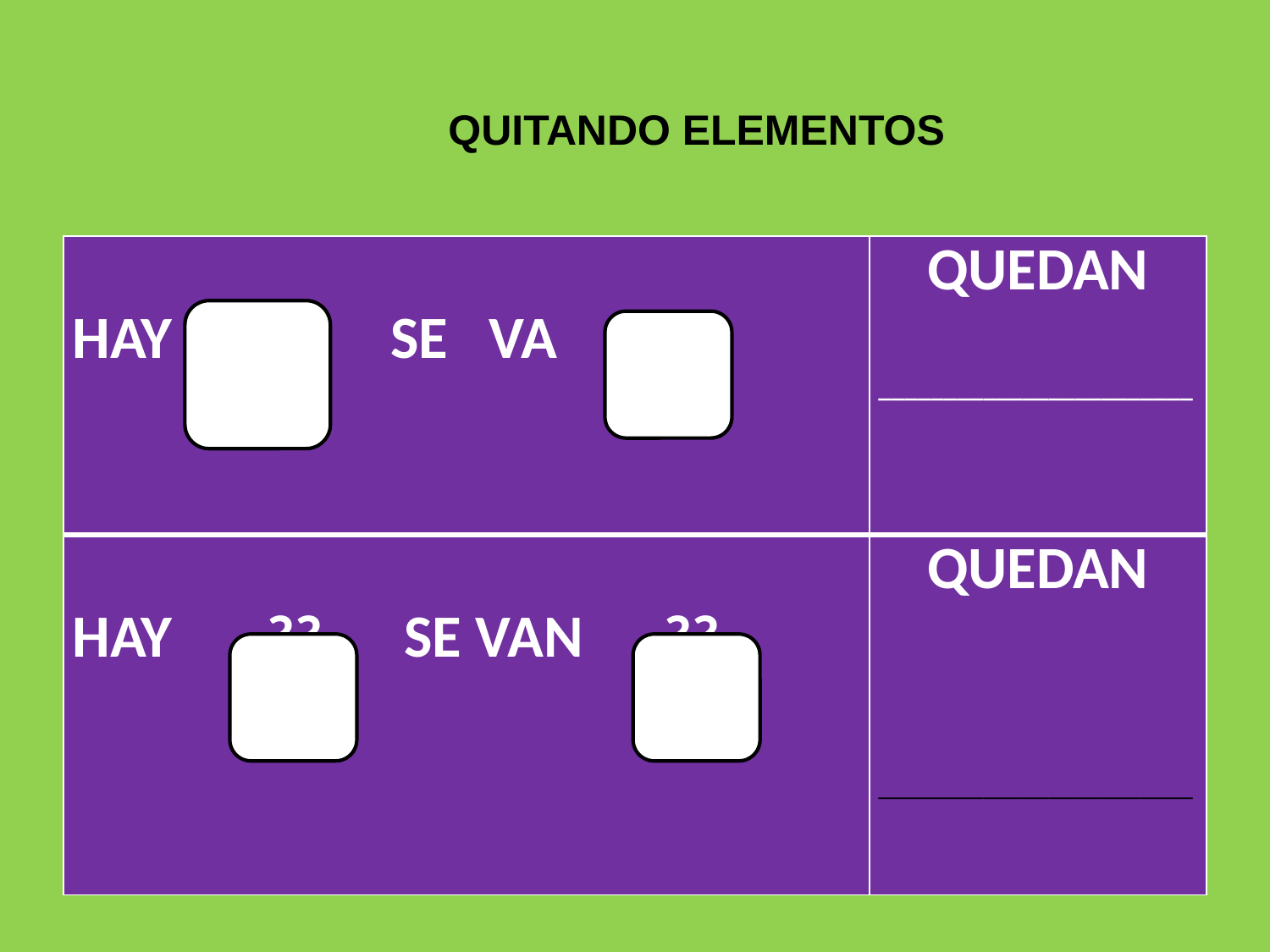

QUITANDO ELEMENTOS
| HAY ?? SE VA ?? | QUEDAN   \_\_\_\_\_\_\_\_\_\_\_\_\_\_\_\_\_\_\_\_\_\_\_\_ |
| --- | --- |
| HAY ?? SE VAN ?? | QUEDAN           \_\_\_\_\_\_\_\_\_\_\_\_\_\_\_\_\_\_\_\_\_\_\_\_ |